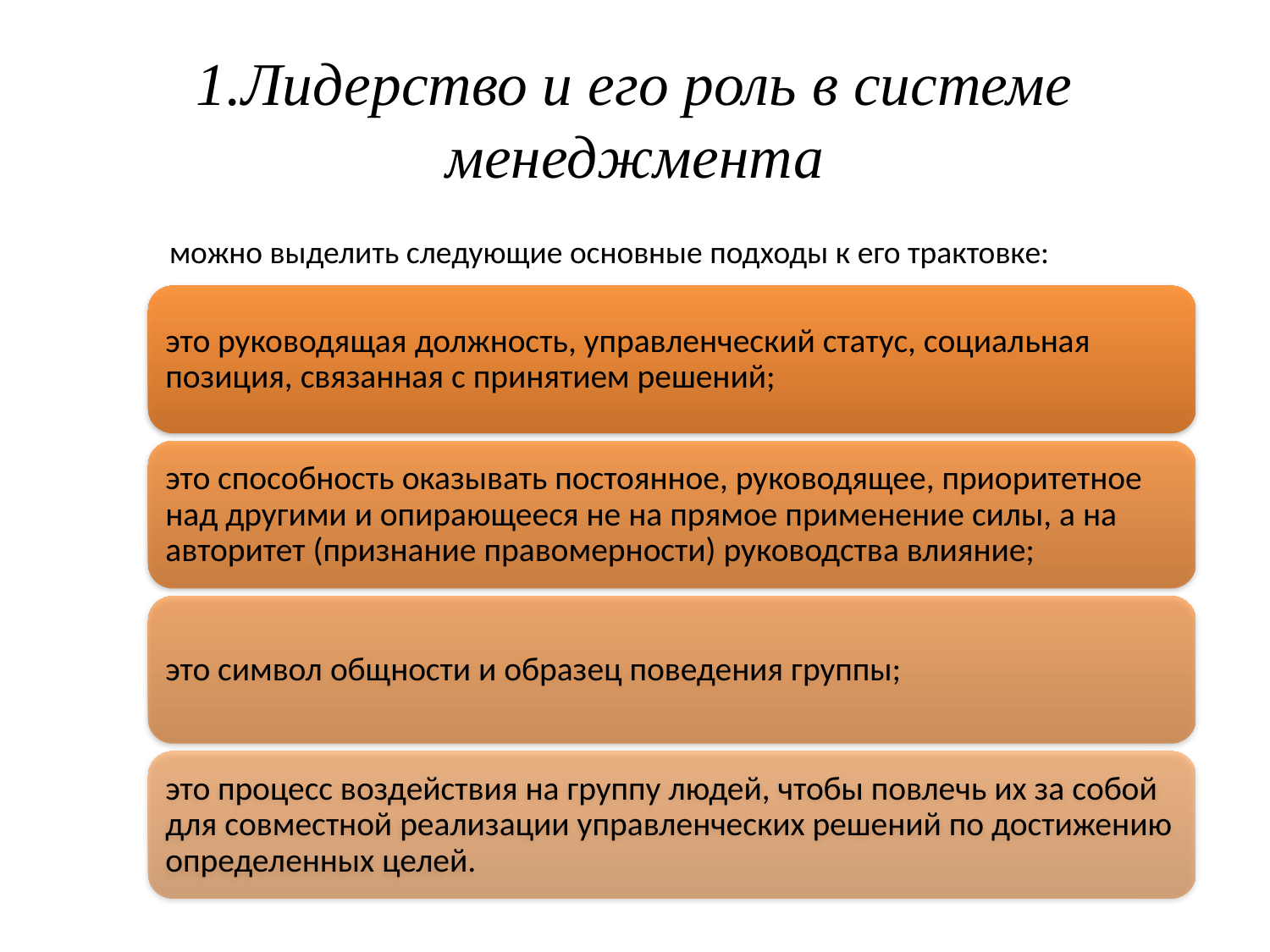

# 1.Лидерство и его роль в системе менеджмента
              можно выделить следующие основные подходы к его трактовке:
это руководящая должность, управленческий статус, социальная позиция, связанная с принятием решений;
это способность оказывать постоянное, руководящее, приоритетное над другими и опирающееся не на прямое применение силы, а на авторитет (признание правомерности) руководства влияние;
это символ общности и образец поведения группы;
это процесс воздействия на группу людей, чтобы повлечь их за собой для совместной реализации управленческих решений по достижению определенных целей.